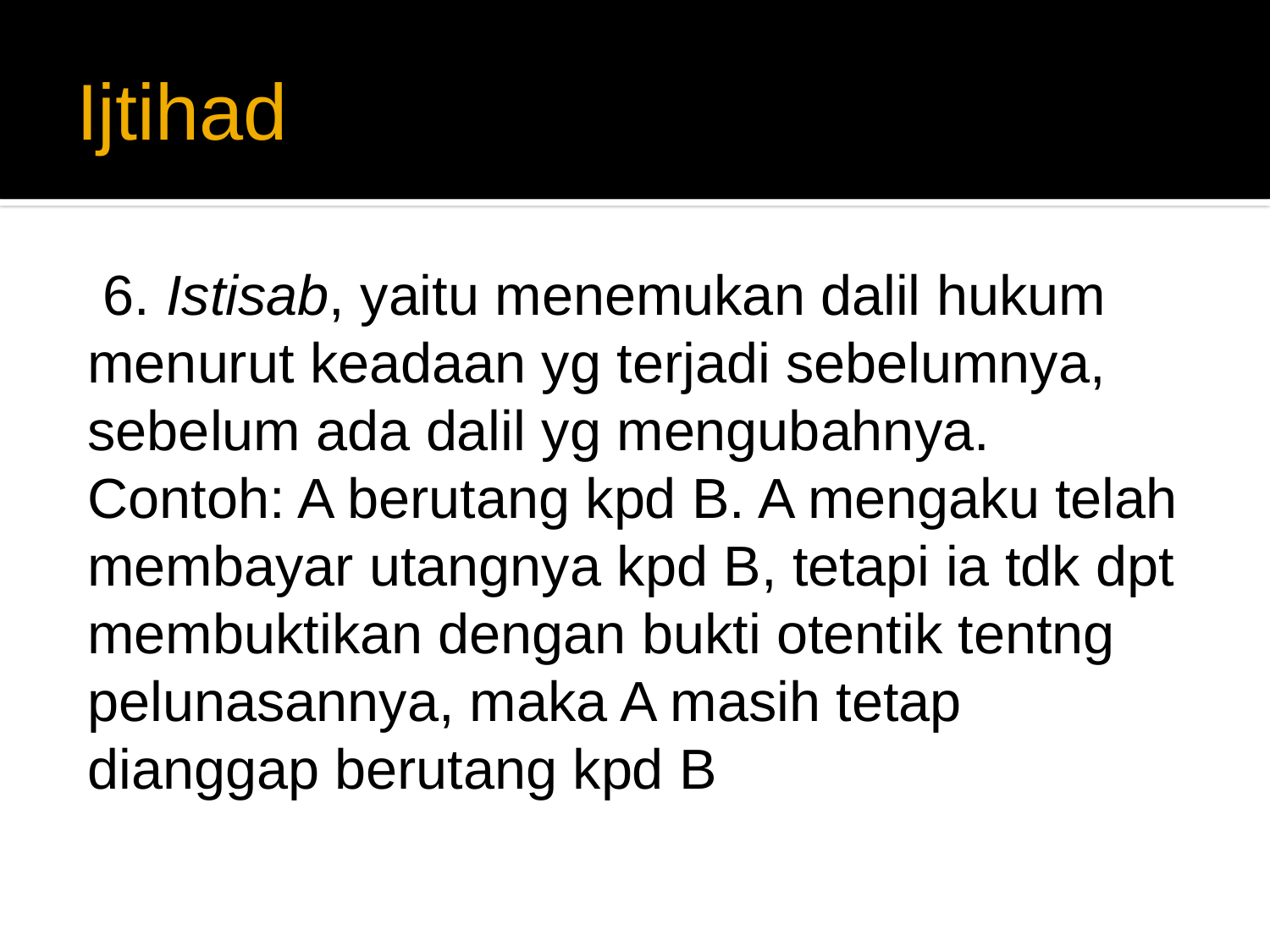

# Ijtihad
 6. Istisab, yaitu menemukan dalil hukum menurut keadaan yg terjadi sebelumnya, sebelum ada dalil yg mengubahnya. Contoh: A berutang kpd B. A mengaku telah membayar utangnya kpd B, tetapi ia tdk dpt membuktikan dengan bukti otentik tentng pelunasannya, maka A masih tetap dianggap berutang kpd B